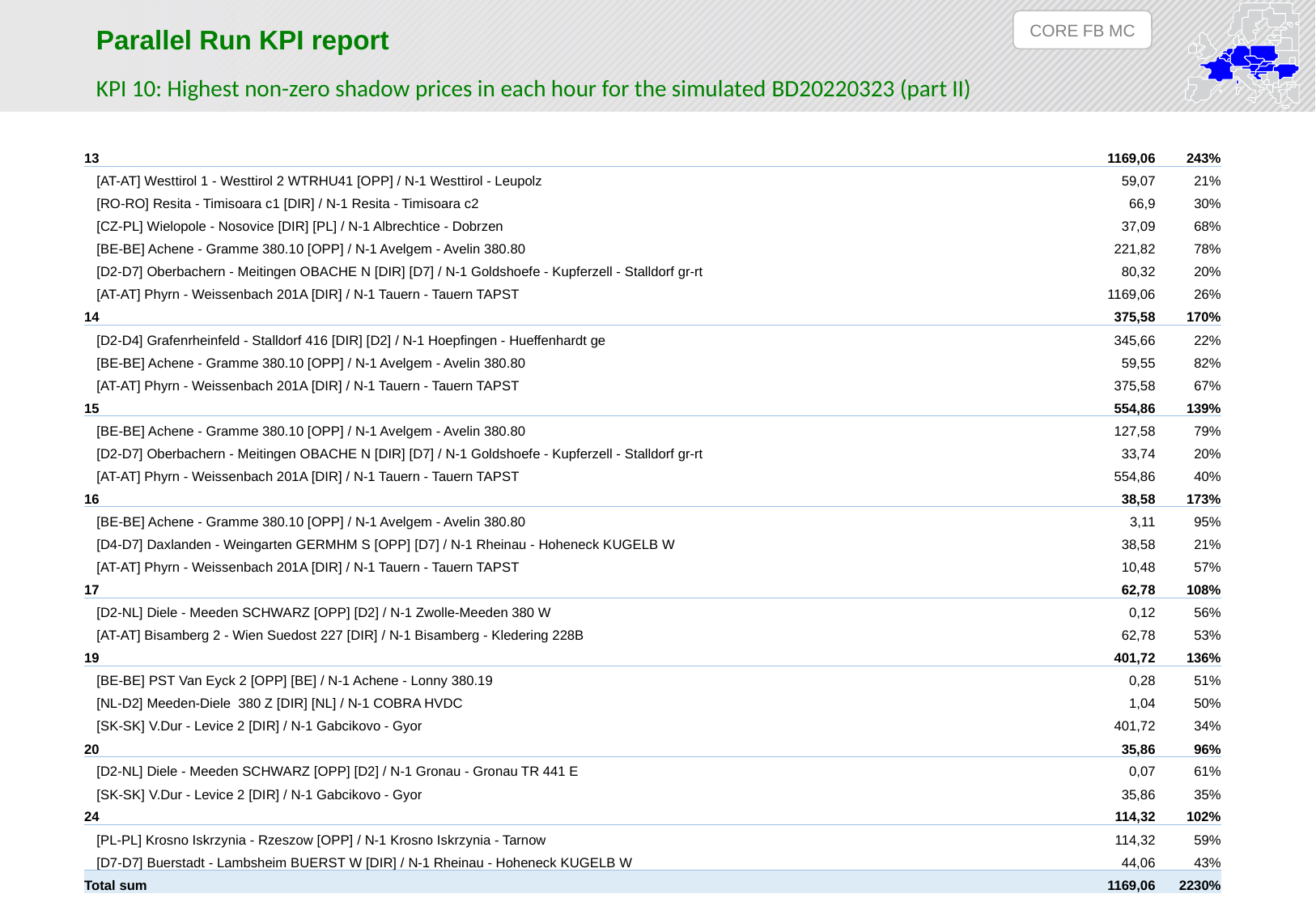

CORE FB MC
Parallel Run KPI report
KPI 10: Highest non-zero shadow prices in each hour for the simulated BD20220323 (part II)
| 13 | 1169,06 | 243% |
| --- | --- | --- |
| [AT-AT] Westtirol 1 - Westtirol 2 WTRHU41 [OPP] / N-1 Westtirol - Leupolz | 59,07 | 21% |
| [RO-RO] Resita - Timisoara c1 [DIR] / N-1 Resita - Timisoara c2 | 66,9 | 30% |
| [CZ-PL] Wielopole - Nosovice [DIR] [PL] / N-1 Albrechtice - Dobrzen | 37,09 | 68% |
| [BE-BE] Achene - Gramme 380.10 [OPP] / N-1 Avelgem - Avelin 380.80 | 221,82 | 78% |
| [D2-D7] Oberbachern - Meitingen OBACHE N [DIR] [D7] / N-1 Goldshoefe - Kupferzell - Stalldorf gr-rt | 80,32 | 20% |
| [AT-AT] Phyrn - Weissenbach 201A [DIR] / N-1 Tauern - Tauern TAPST | 1169,06 | 26% |
| 14 | 375,58 | 170% |
| [D2-D4] Grafenrheinfeld - Stalldorf 416 [DIR] [D2] / N-1 Hoepfingen - Hueffenhardt ge | 345,66 | 22% |
| [BE-BE] Achene - Gramme 380.10 [OPP] / N-1 Avelgem - Avelin 380.80 | 59,55 | 82% |
| [AT-AT] Phyrn - Weissenbach 201A [DIR] / N-1 Tauern - Tauern TAPST | 375,58 | 67% |
| 15 | 554,86 | 139% |
| [BE-BE] Achene - Gramme 380.10 [OPP] / N-1 Avelgem - Avelin 380.80 | 127,58 | 79% |
| [D2-D7] Oberbachern - Meitingen OBACHE N [DIR] [D7] / N-1 Goldshoefe - Kupferzell - Stalldorf gr-rt | 33,74 | 20% |
| [AT-AT] Phyrn - Weissenbach 201A [DIR] / N-1 Tauern - Tauern TAPST | 554,86 | 40% |
| 16 | 38,58 | 173% |
| [BE-BE] Achene - Gramme 380.10 [OPP] / N-1 Avelgem - Avelin 380.80 | 3,11 | 95% |
| [D4-D7] Daxlanden - Weingarten GERMHM S [OPP] [D7] / N-1 Rheinau - Hoheneck KUGELB W | 38,58 | 21% |
| [AT-AT] Phyrn - Weissenbach 201A [DIR] / N-1 Tauern - Tauern TAPST | 10,48 | 57% |
| 17 | 62,78 | 108% |
| [D2-NL] Diele - Meeden SCHWARZ [OPP] [D2] / N-1 Zwolle-Meeden 380 W | 0,12 | 56% |
| [AT-AT] Bisamberg 2 - Wien Suedost 227 [DIR] / N-1 Bisamberg - Kledering 228B | 62,78 | 53% |
| 19 | 401,72 | 136% |
| [BE-BE] PST Van Eyck 2 [OPP] [BE] / N-1 Achene - Lonny 380.19 | 0,28 | 51% |
| [NL-D2] Meeden-Diele 380 Z [DIR] [NL] / N-1 COBRA HVDC | 1,04 | 50% |
| [SK-SK] V.Dur - Levice 2 [DIR] / N-1 Gabcikovo - Gyor | 401,72 | 34% |
| 20 | 35,86 | 96% |
| [D2-NL] Diele - Meeden SCHWARZ [OPP] [D2] / N-1 Gronau - Gronau TR 441 E | 0,07 | 61% |
| [SK-SK] V.Dur - Levice 2 [DIR] / N-1 Gabcikovo - Gyor | 35,86 | 35% |
| 24 | 114,32 | 102% |
| [PL-PL] Krosno Iskrzynia - Rzeszow [OPP] / N-1 Krosno Iskrzynia - Tarnow | 114,32 | 59% |
| [D7-D7] Buerstadt - Lambsheim BUERST W [DIR] / N-1 Rheinau - Hoheneck KUGELB W | 44,06 | 43% |
| Total sum | 1169,06 | 2230% |